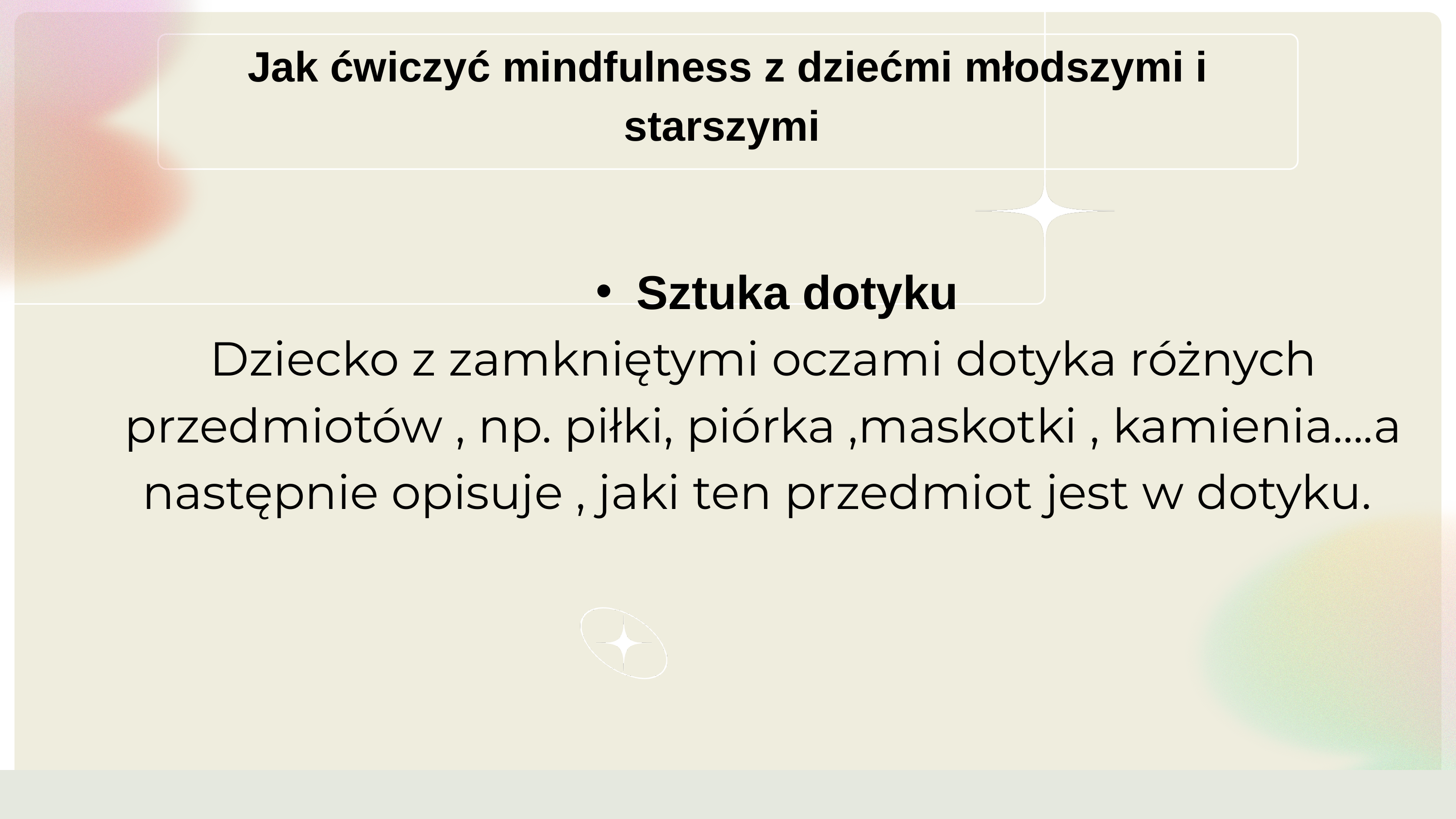

Jak ćwiczyć mindfulness z dziećmi młodszymi i starszymi

Sztuka dotyku
Dziecko z zamkniętymi oczami dotyka różnych przedmiotów , np. piłki, piórka ,maskotki , kamienia....a następnie opisuje , jaki ten przedmiot jest w dotyku.